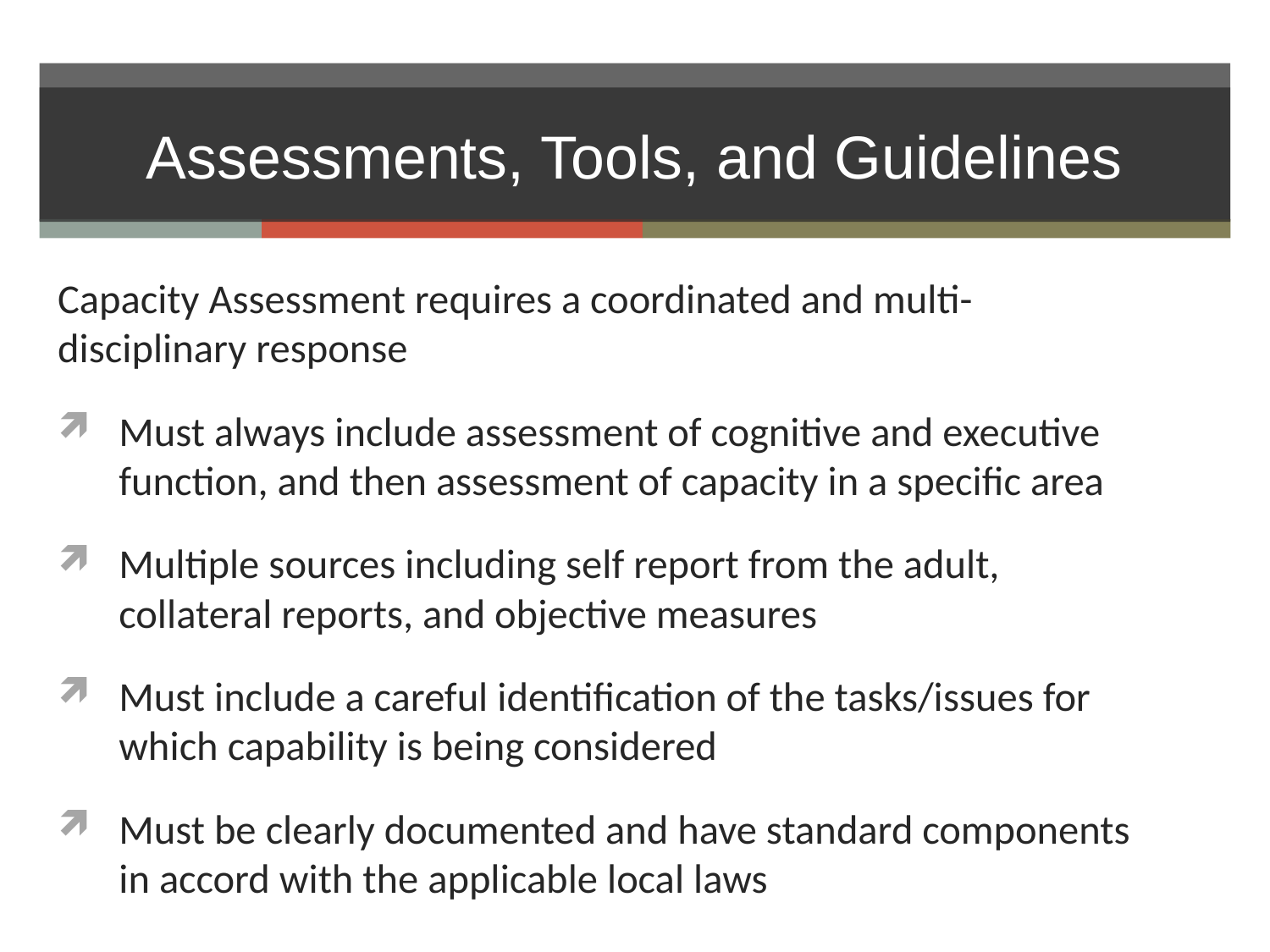

# Assessments, Tools, and Guidelines
Capacity Assessment requires a coordinated and multi-disciplinary response
Must always include assessment of cognitive and executive function, and then assessment of capacity in a specific area
Multiple sources including self report from the adult, collateral reports, and objective measures
Must include a careful identification of the tasks/issues for which capability is being considered
Must be clearly documented and have standard components in accord with the applicable local laws